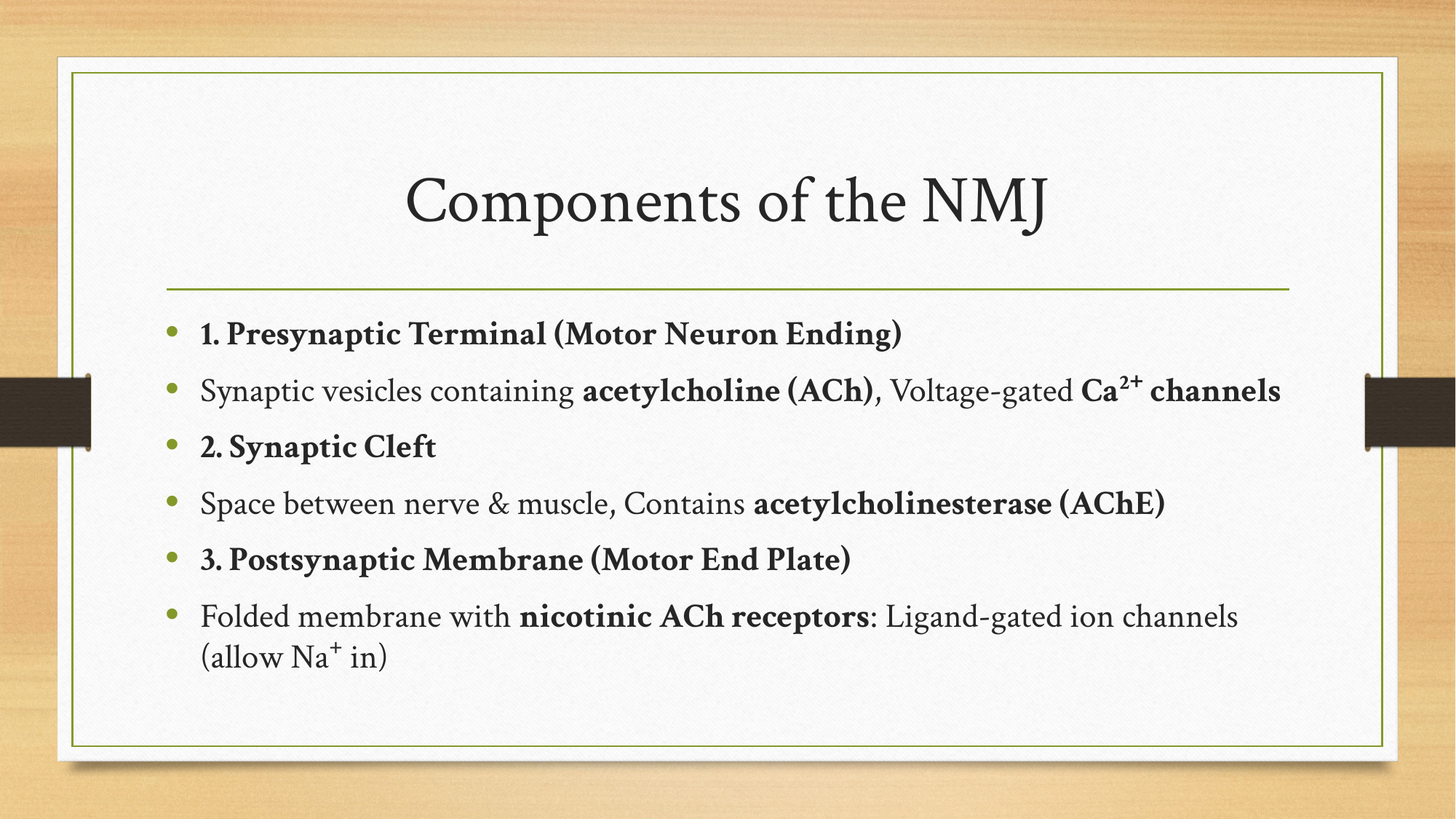

# Components of the NMJ
1. Presynaptic Terminal (Motor Neuron Ending)
Synaptic vesicles containing acetylcholine (ACh), Voltage-gated Ca²⁺ channels
2. Synaptic Cleft
Space between nerve & muscle, Contains acetylcholinesterase (AChE)
3. Postsynaptic Membrane (Motor End Plate)
Folded membrane with nicotinic ACh receptors: Ligand-gated ion channels (allow Na⁺ in)